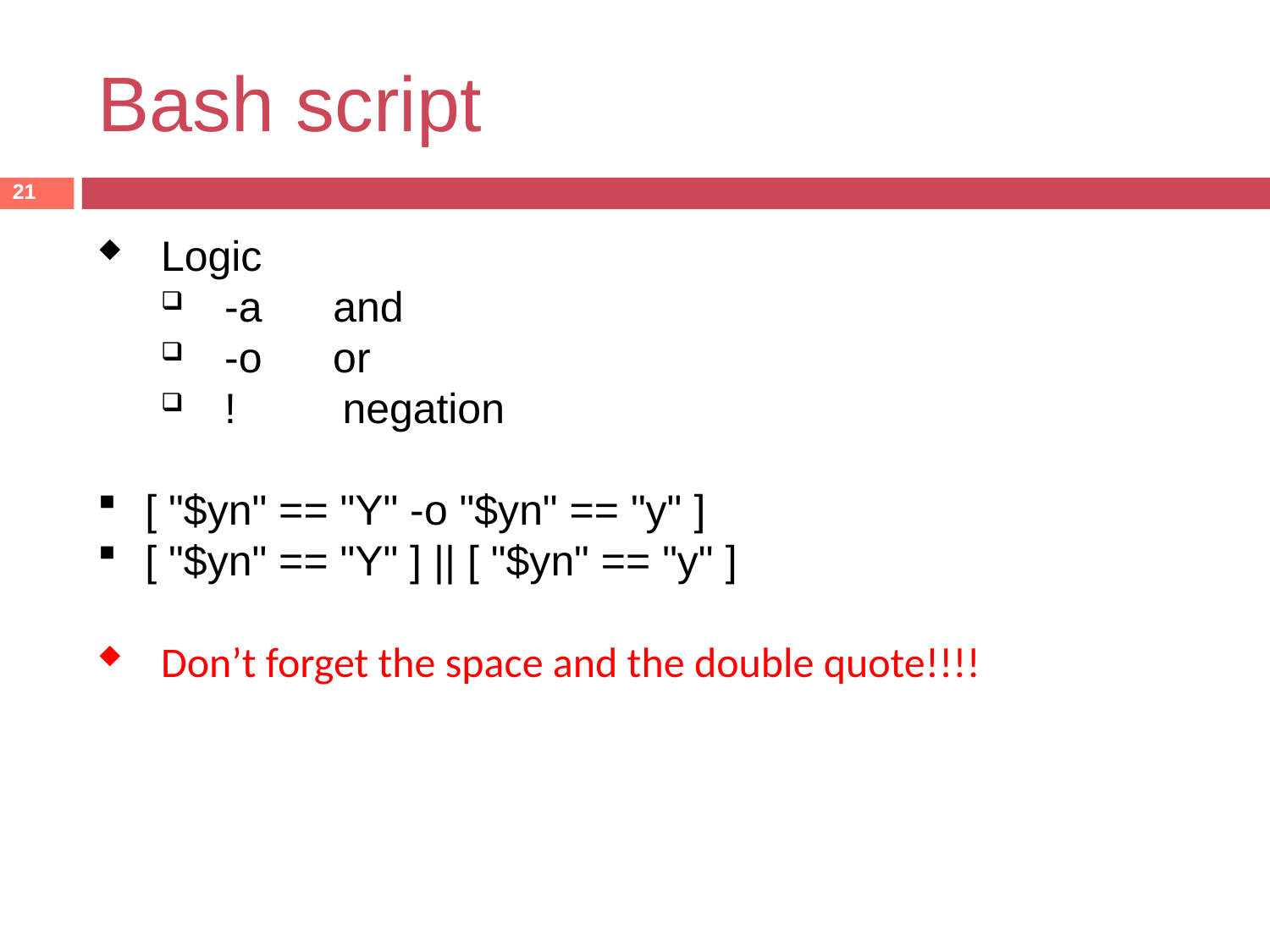

Bash script
21
Logic
-a      and
-o      or
!         negation

[ "$yn" == "Y" -o "$yn" == "y" ]
[ "$yn" == "Y" ] || [ "$yn" == "y" ]

Don’t forget the space and the double quote!!!!